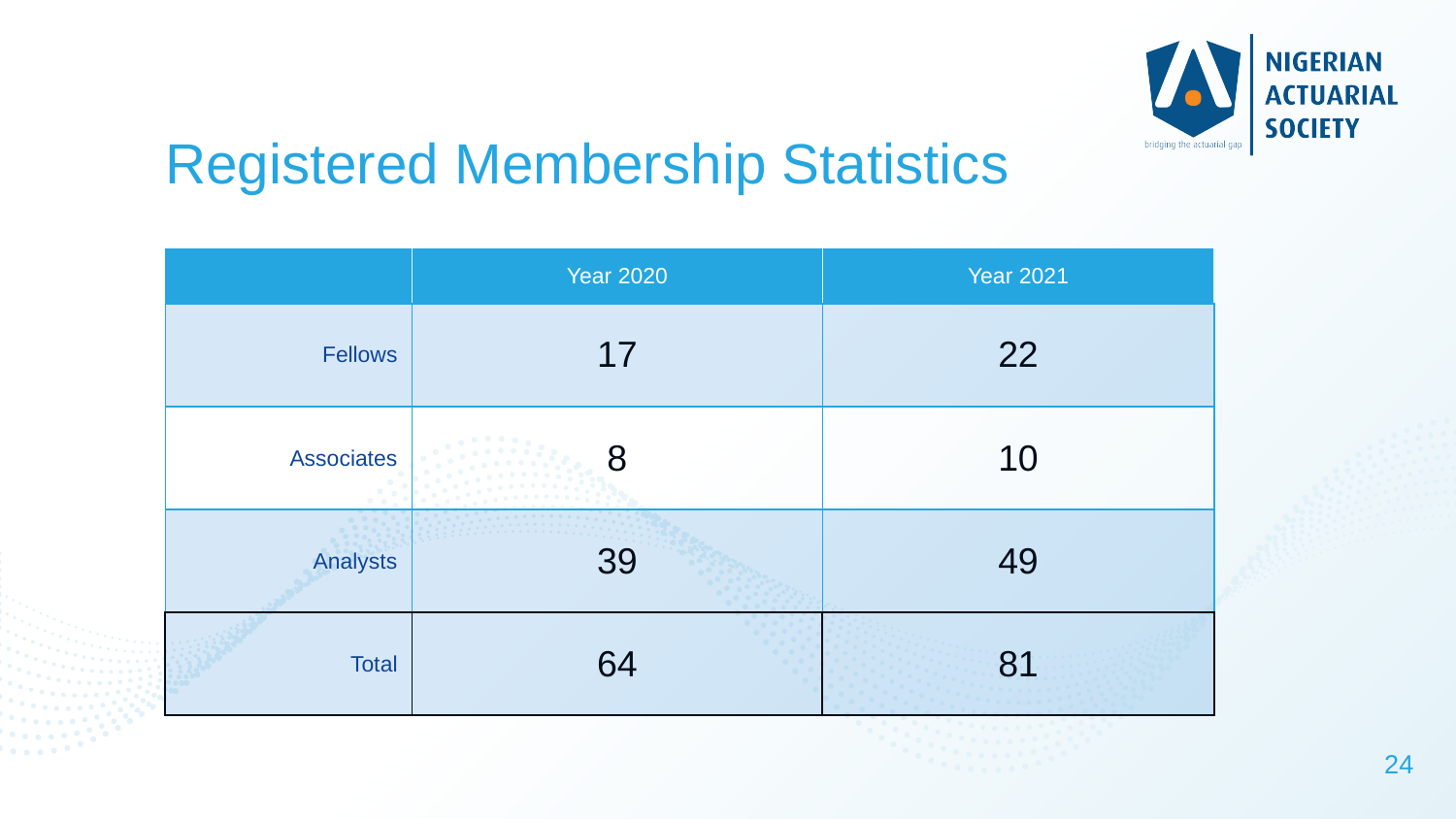

# Registered Membership Statistics
|  | Year 2020 | Year 2021 |
| --- | --- | --- |
| Fellows | 17 | 22 |
| Associates | 8 | 10 |
| Analysts | 39 | 49 |
| Total | 64 | 81 |
24